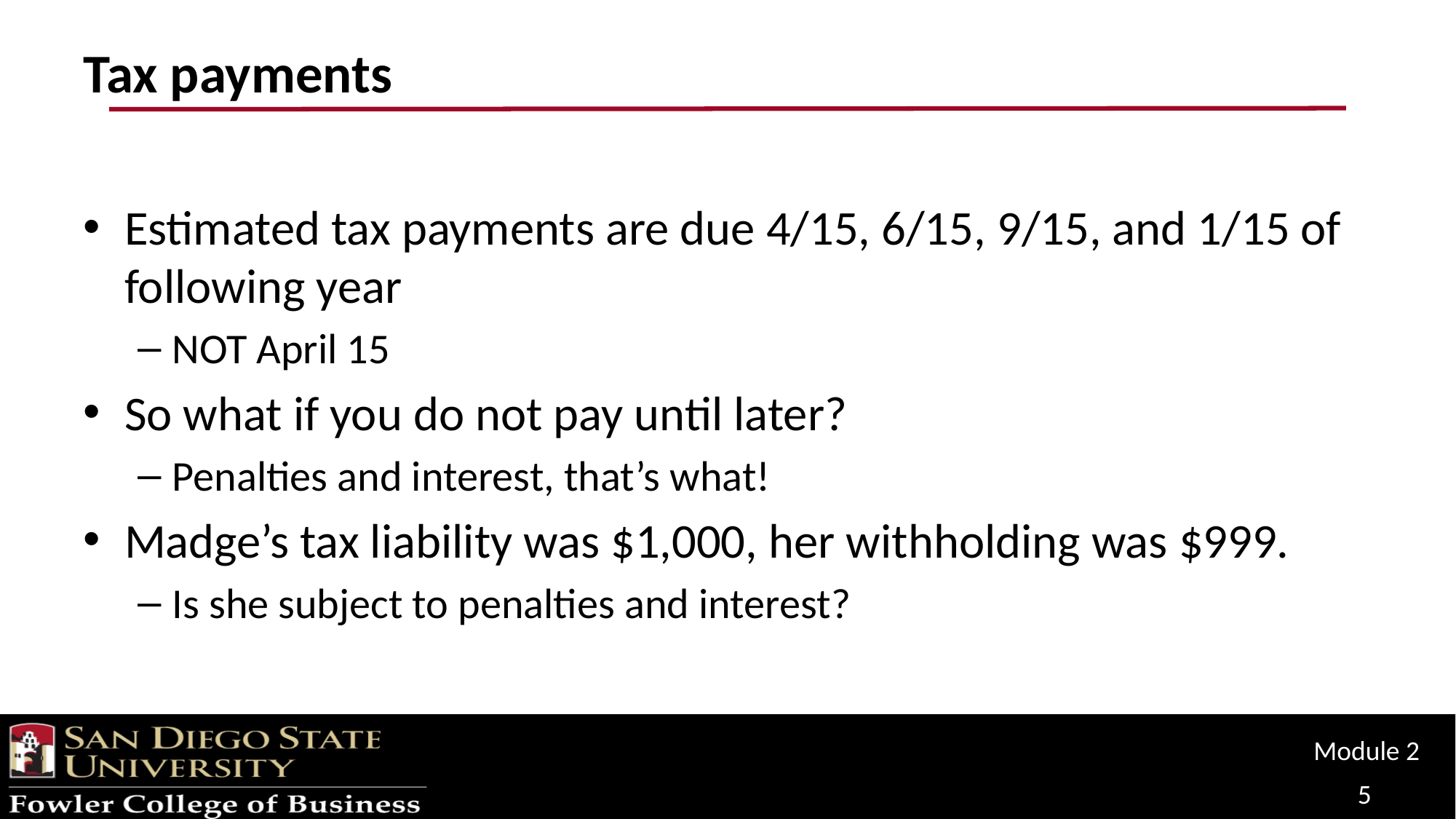

# Tax payments
Estimated tax payments are due 4/15, 6/15, 9/15, and 1/15 of following year
NOT April 15
So what if you do not pay until later?
Penalties and interest, that’s what!
Madge’s tax liability was $1,000, her withholding was $999.
Is she subject to penalties and interest?
Module 2
5